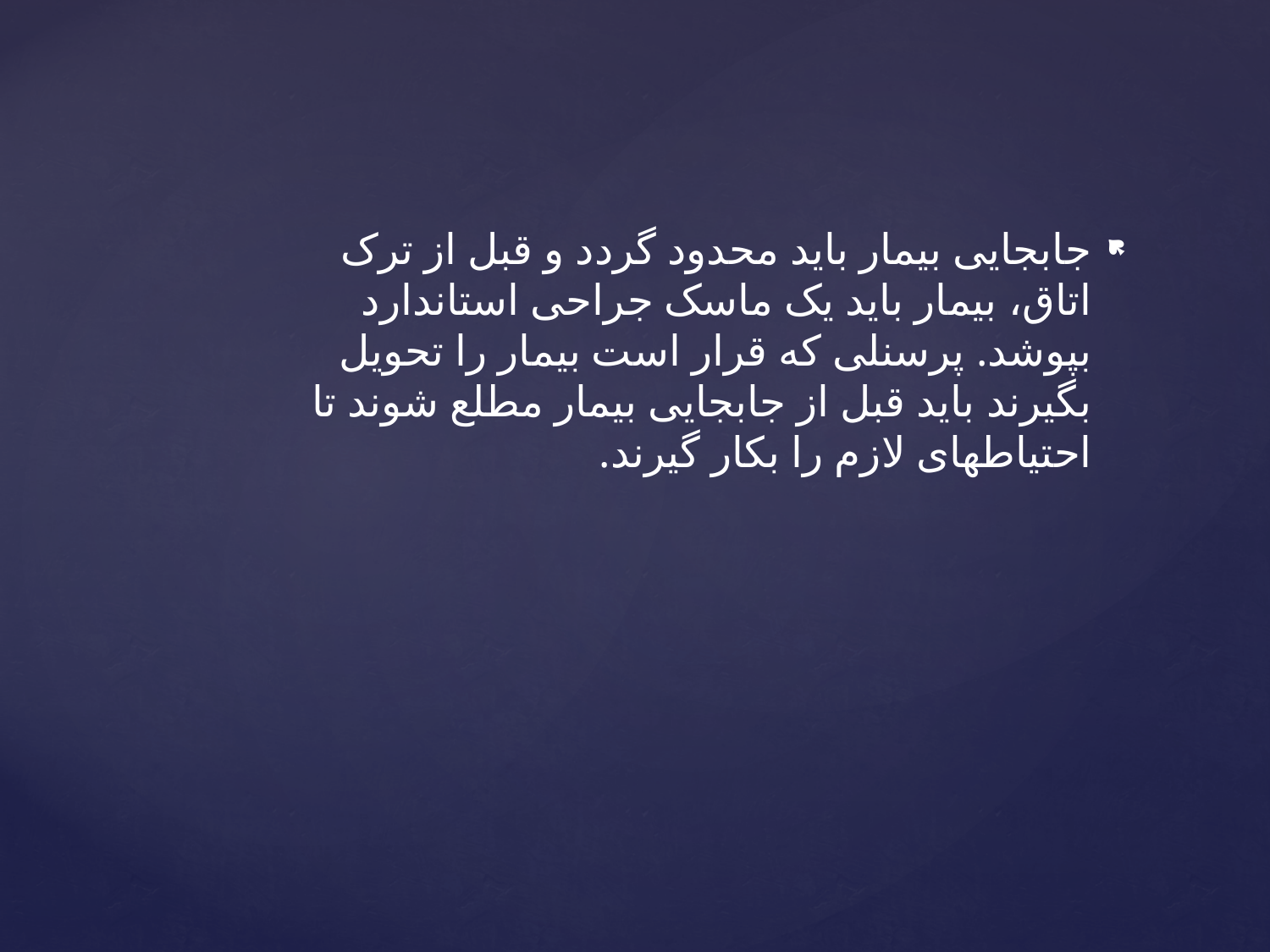

جابجایی بیمار باید محدود گردد و قبل از ترک اتاق، بیمار باید یک ماسک جراحی استاندارد بپوشد. پرسنلی که قرار است بیمار را تحویل بگیرند باید قبل از جابجایی بیمار مطلع شوند تا احتیاطهای لازم را بکار گیرند.